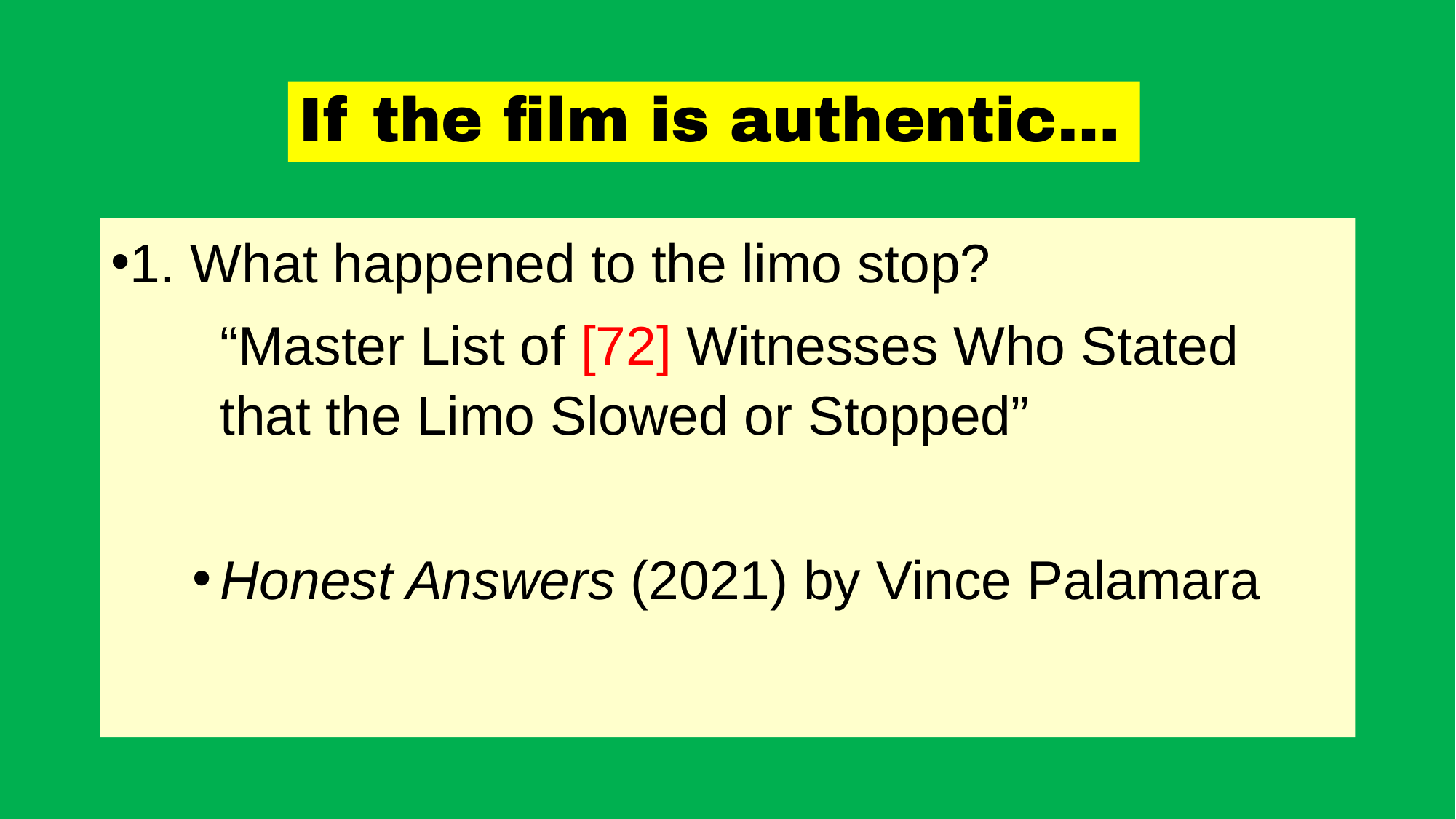

# If the film is authentic…
1. What happened to the limo stop?
	“Master List of [72] Witnesses Who Stated 		that the Limo Slowed or Stopped”

Honest Answers (2021) by Vince Palamara